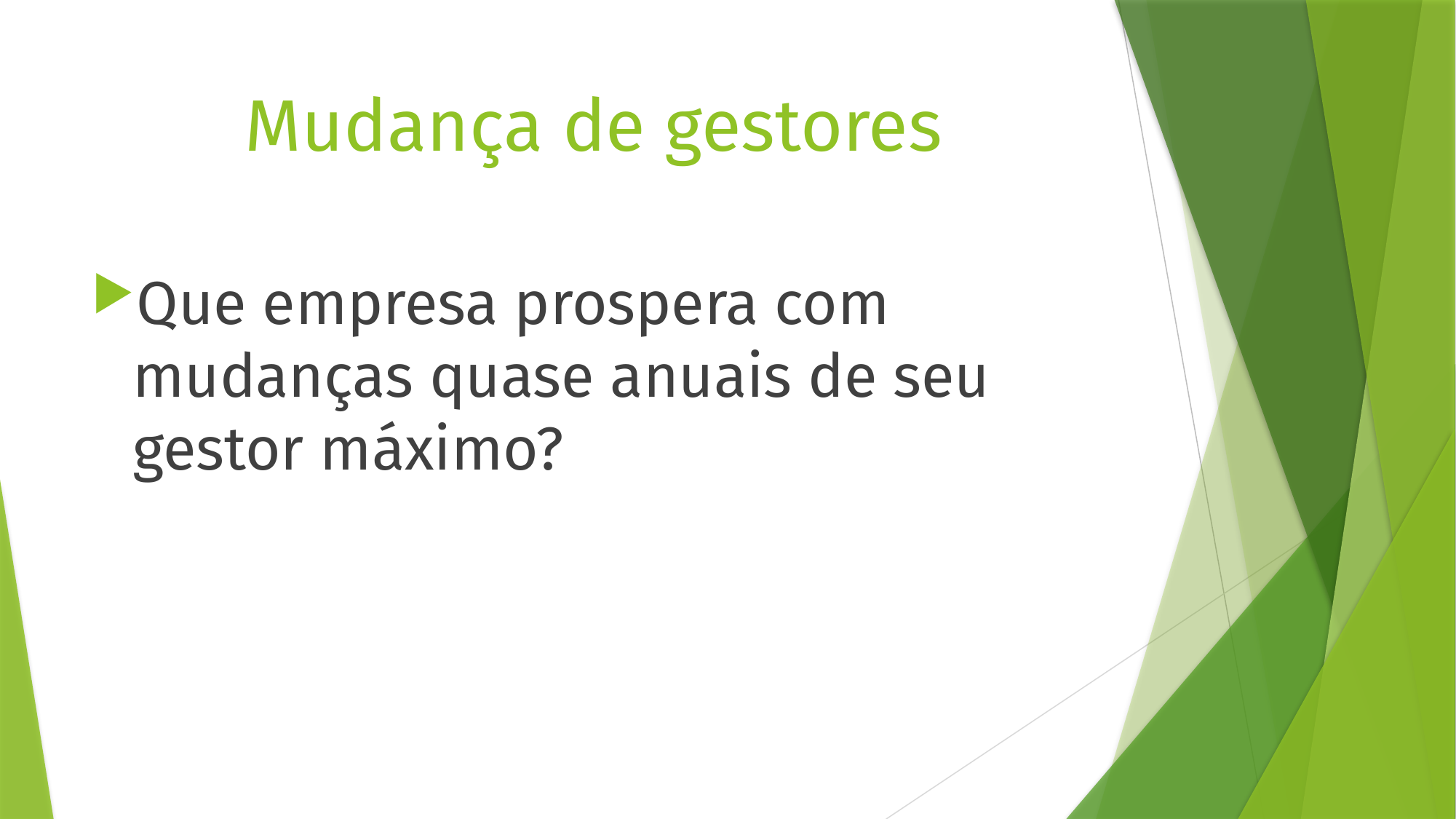

# Mudança de gestores
Que empresa prospera com mudanças quase anuais de seu gestor máximo?